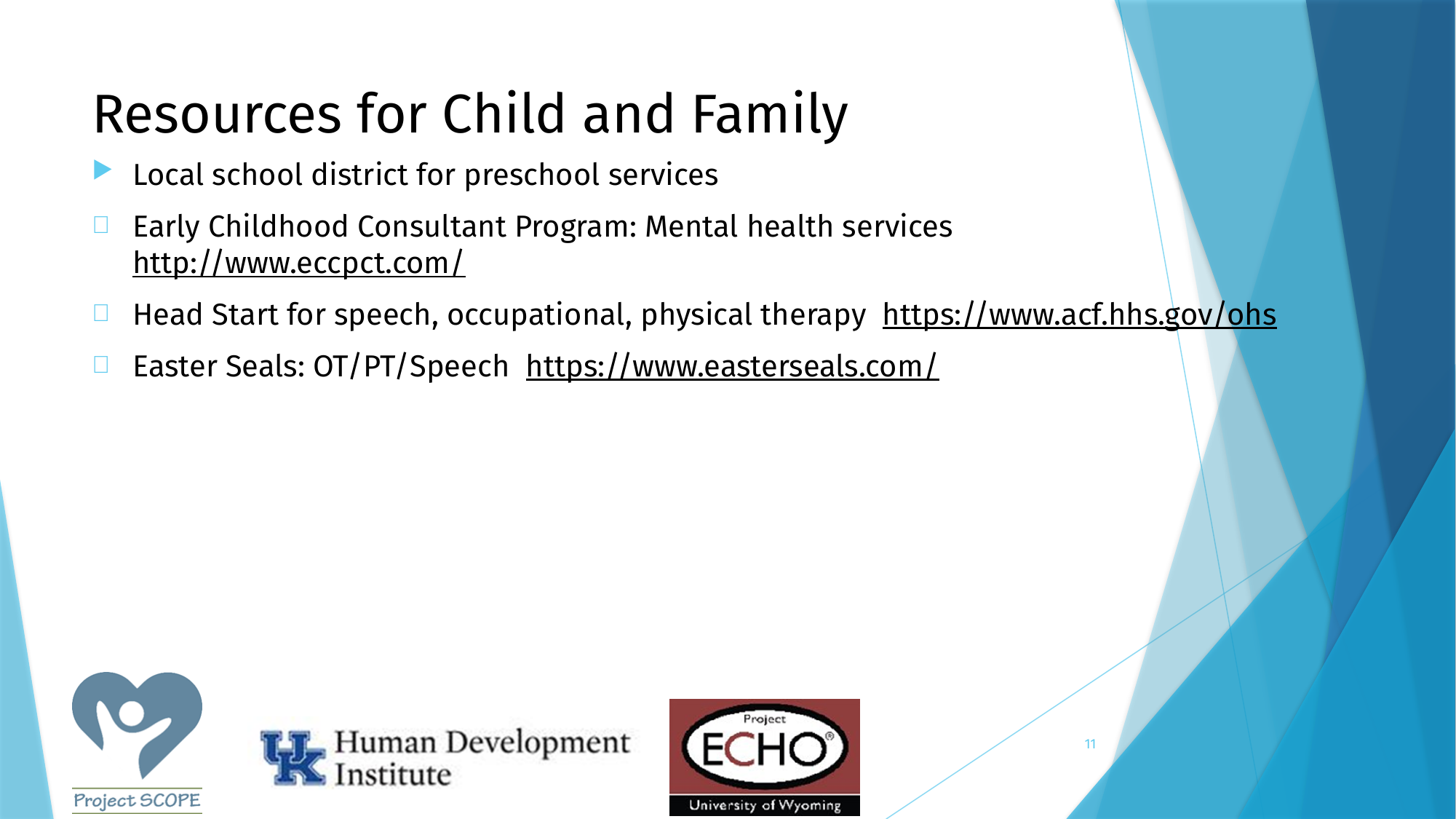

Local school district for preschool services
Early Childhood Consultant Program: Mental health services http://www.eccpct.com/
Head Start for speech, occupational, physical therapy  https://www.acf.hhs.gov/ohs
Easter Seals: OT/PT/Speech  https://www.easterseals.com/

# Resources for Child and Family

11